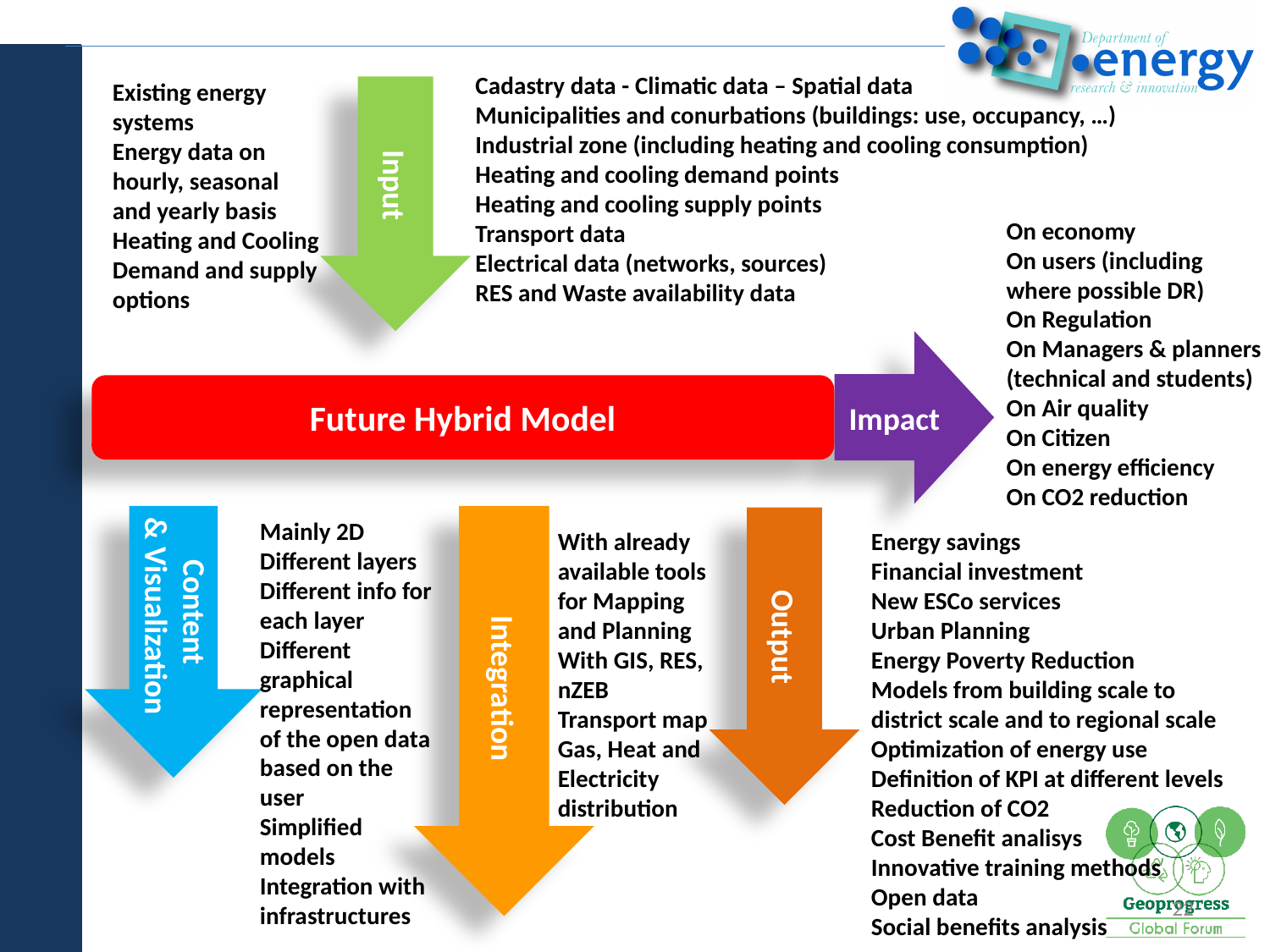

Cadastry data - Climatic data – Spatial data
Municipalities and conurbations (buildings: use, occupancy, …)
Industrial zone (including heating and cooling consumption)
Heating and cooling demand points
Heating and cooling supply points
Transport data
Electrical data (networks, sources)
RES and Waste availability data

Existing energy systems
Energy data on hourly, seasonal and yearly basis
Heating and Cooling Demand and supply options
Input
On economy
On users (including where possible DR)
On Regulation
On Managers & planners (technical and students)
On Air quality
On Citizen
On energy efficiency
On CO2 reduction

Impact
Future Hybrid Model
Output
Mainly 2D
Different layers Different info for each layer
Different graphical representation of the open data based on the user
Simplified models
Integration with infrastructures

With already available tools for Mapping and Planning
With GIS, RES, nZEB
Transport map
Gas, Heat and Electricity distribution
Energy savings
Financial investment
New ESCo services
Urban Planning
Energy Poverty Reduction
Models from building scale to district scale and to regional scale
Optimization of energy use
Definition of KPI at different levels
Reduction of CO2
Cost Benefit analisys
Innovative training methods
Open data
Social benefits analysis

Integration

Content
& Visualization
22